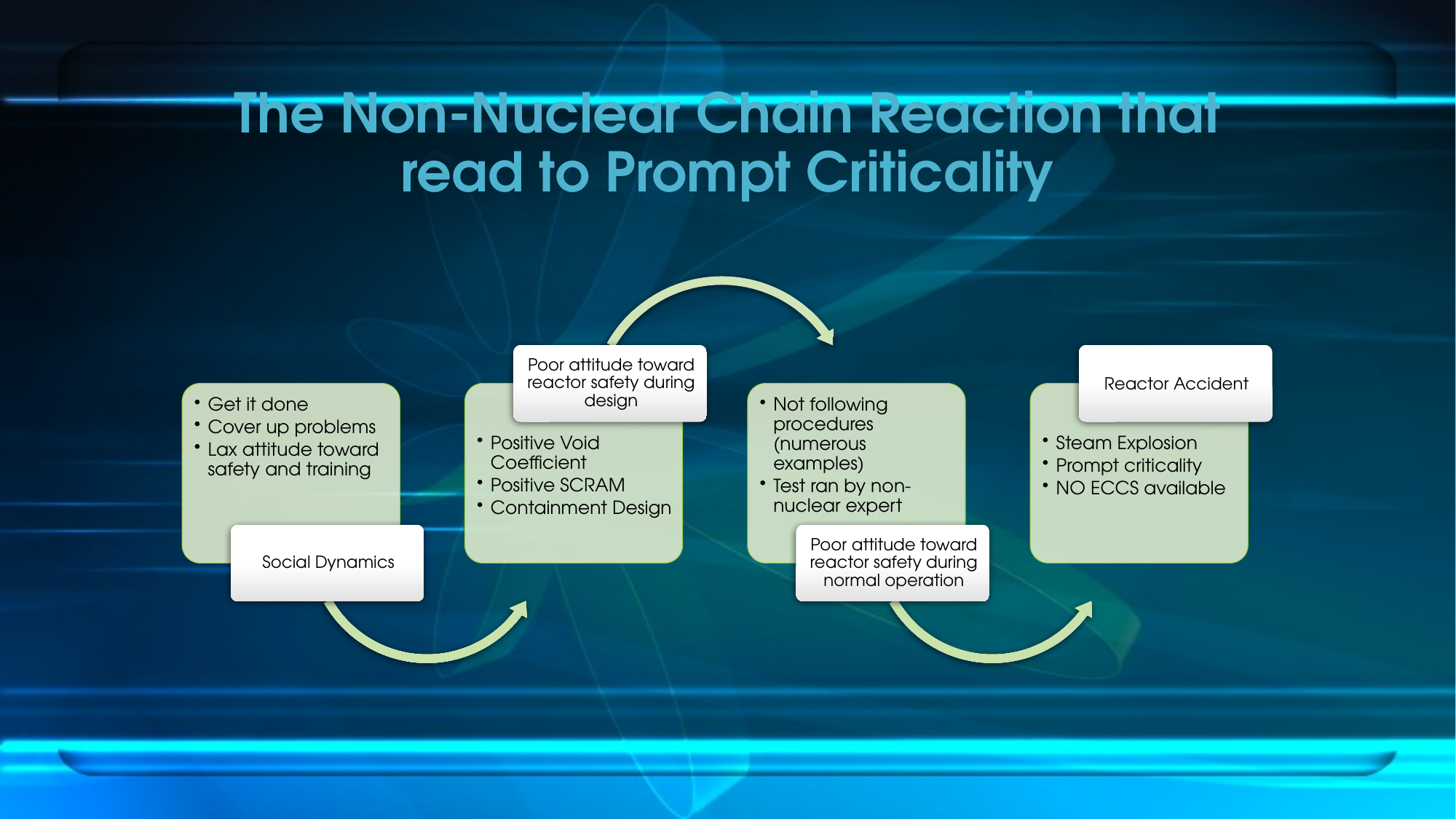

# The Non-Nuclear Chain Reaction that read to Prompt Criticality
Get it done
Cover up problems
Lax attitude toward safety and training
Social Dynamics
Positive Void Coefficient
Positive SCRAM
Containment Design
Poor attitude toward reactor safety during design
Not following procedures (numerous examples)
Test ran by non-nuclear expert
Poor attitude toward reactor safety during normal operation
Steam Explosion
Prompt criticality
NO ECCS available
Reactor Accident